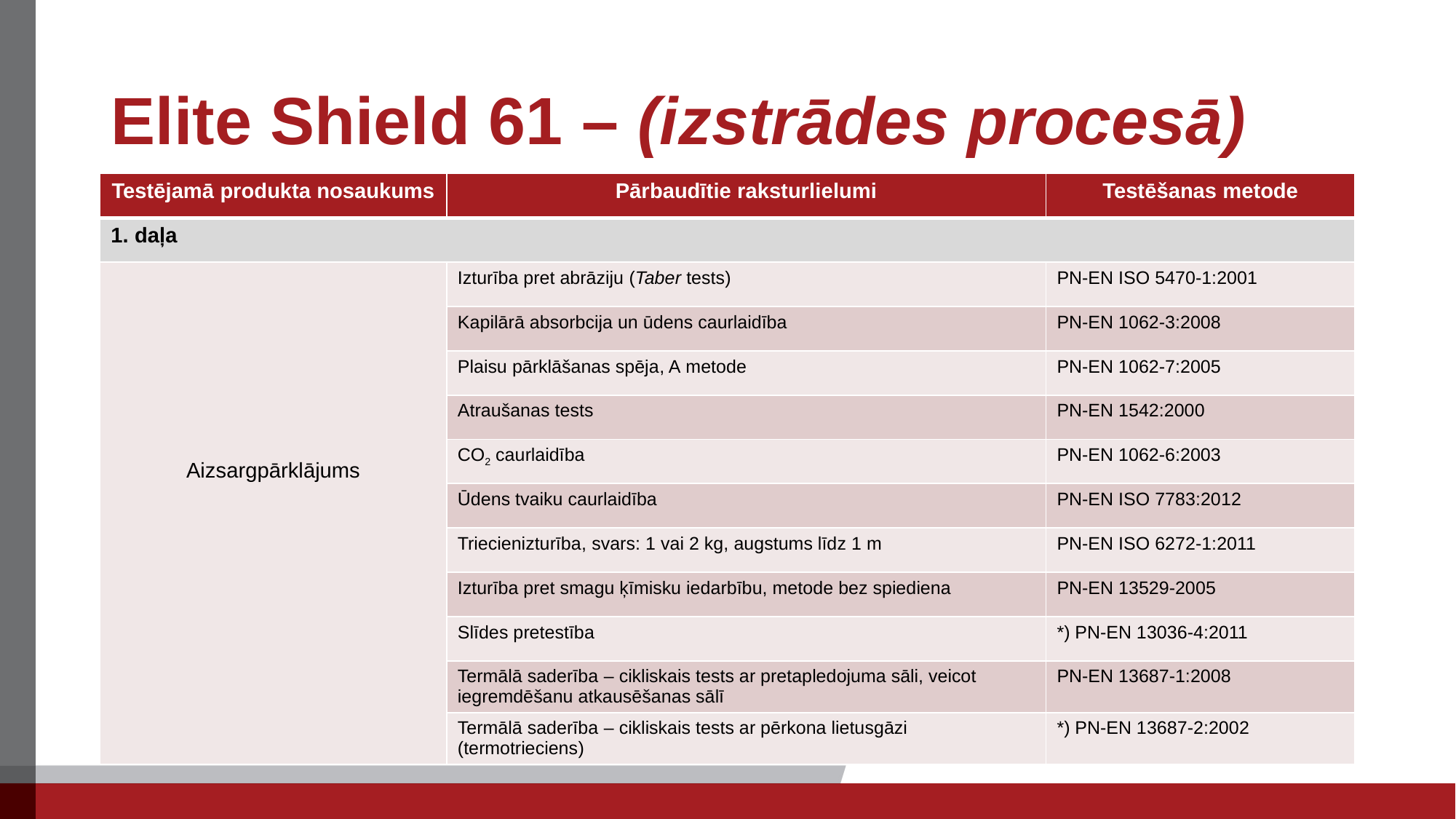

# Elite Shield 61 – (izstrādes procesā)
| Testējamā produkta nosaukums | Pārbaudītie raksturlielumi | Testēšanas metode |
| --- | --- | --- |
| 1. daļa |  |  |
| Aizsargpārklājums | Izturība pret abrāziju (Taber tests) | PN-EN ISO 5470-1:2001 |
|  | Kapilārā absorbcija un ūdens caurlaidība | PN-EN 1062-3:2008 |
|  | Plaisu pārklāšanas spēja, A metode | PN-EN 1062-7:2005 |
|  | Atraušanas tests | PN-EN 1542:2000 |
|  | CO2 caurlaidība | PN-EN 1062-6:2003 |
|  | Ūdens tvaiku caurlaidība | PN-EN ISO 7783:2012 |
|  | Triecienizturība, svars: 1 vai 2 kg, augstums līdz 1 m | PN-EN ISO 6272-1:2011 |
|  | Izturība pret smagu ķīmisku iedarbību, metode bez spiediena | PN-EN 13529-2005 |
|  | Slīdes pretestība | \*) PN-EN 13036-4:2011 |
|  | Termālā saderība – cikliskais tests ar pretapledojuma sāli, veicot iegremdēšanu atkausēšanas sālī | PN-EN 13687-1:2008 |
|  | Termālā saderība – cikliskais tests ar pērkona lietusgāzi (termotrieciens) | \*) PN-EN 13687-2:2002 |